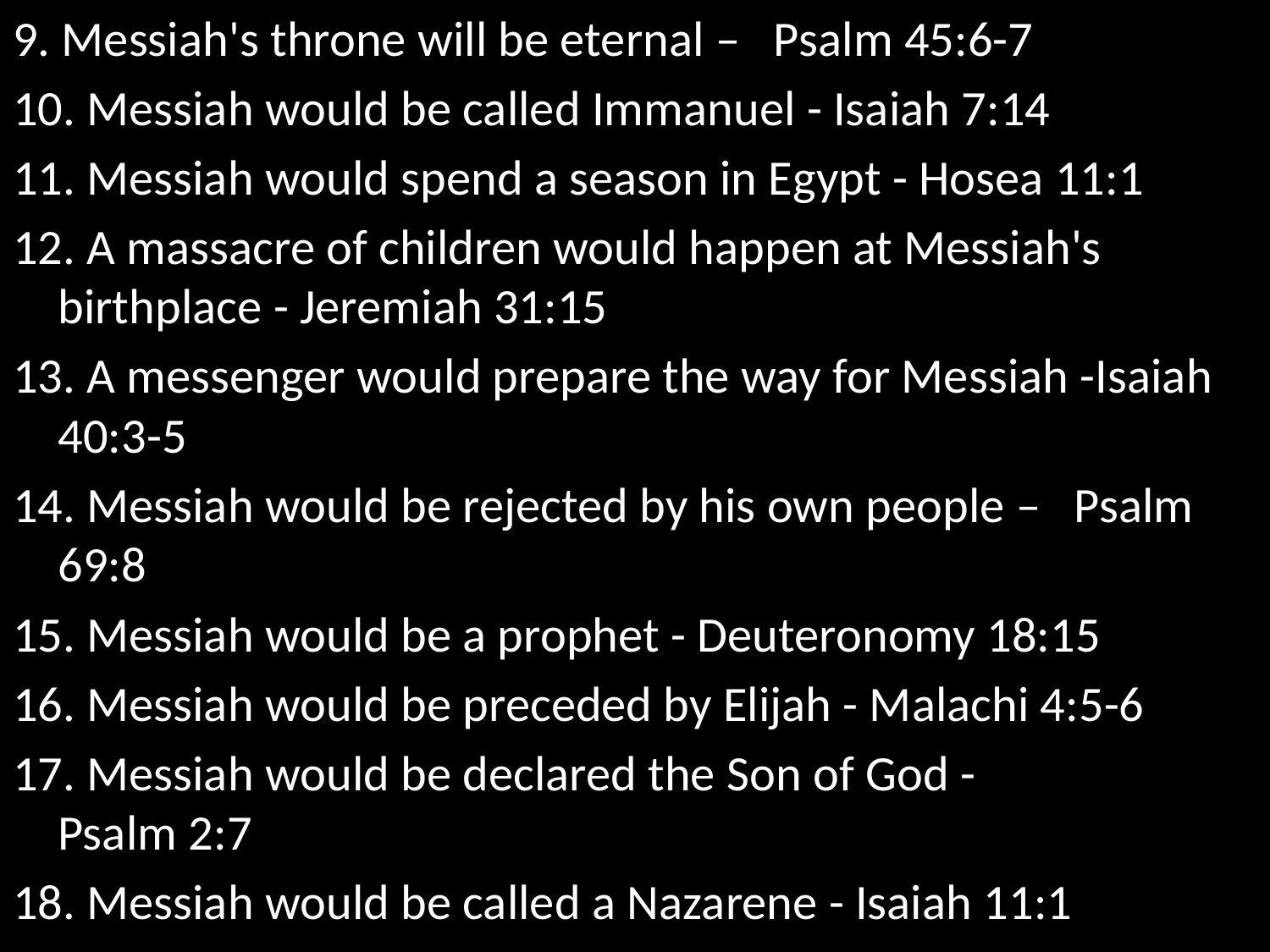

9. Messiah's throne will be eternal –   Psalm 45:6-7
10. Messiah would be called Immanuel - Isaiah 7:14
11. Messiah would spend a season in Egypt - Hosea 11:1
12. A massacre of children would happen at Messiah's           birthplace - Jeremiah 31:15
13. A messenger would prepare the way for Messiah -Isaiah 40:3-5
14. Messiah would be rejected by his own people –   Psalm 69:8
15. Messiah would be a prophet - Deuteronomy 18:15
16. Messiah would be preceded by Elijah - Malachi 4:5-6
17. Messiah would be declared the Son of God -                    Psalm 2:7
18. Messiah would be called a Nazarene - Isaiah 11:1